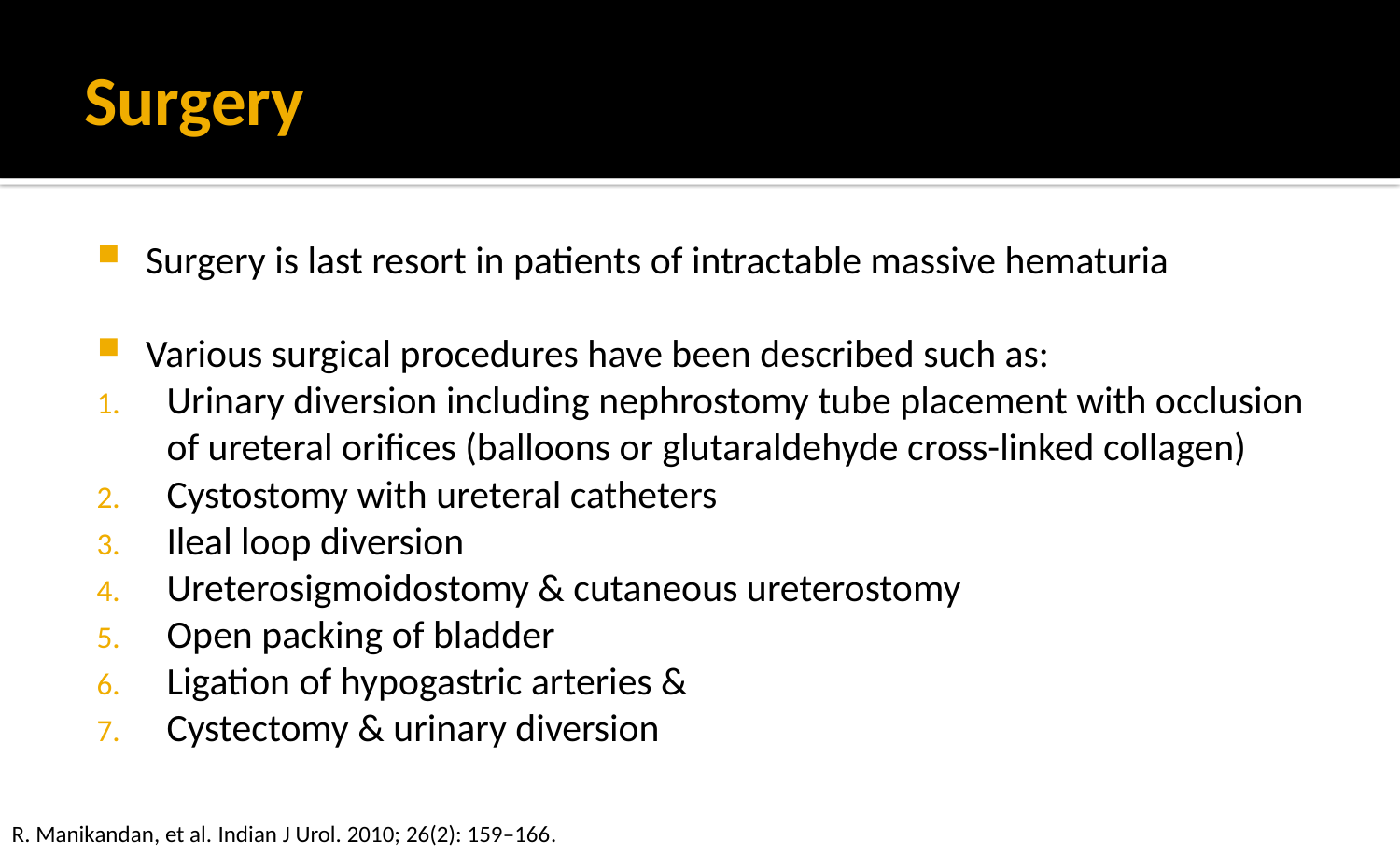

# Surgery
Surgery is last resort in patients of intractable massive hematuria

Various surgical procedures have been described such as:
Urinary diversion including nephrostomy tube placement with occlusion of ureteral orifices (balloons or glutaraldehyde cross-linked collagen)
Cystostomy with ureteral catheters
Ileal loop diversion
Ureterosigmoidostomy & cutaneous ureterostomy
Open packing of bladder
Ligation of hypogastric arteries &
Cystectomy & urinary diversion
R. Manikandan, et al. Indian J Urol. 2010; 26(2): 159–166.